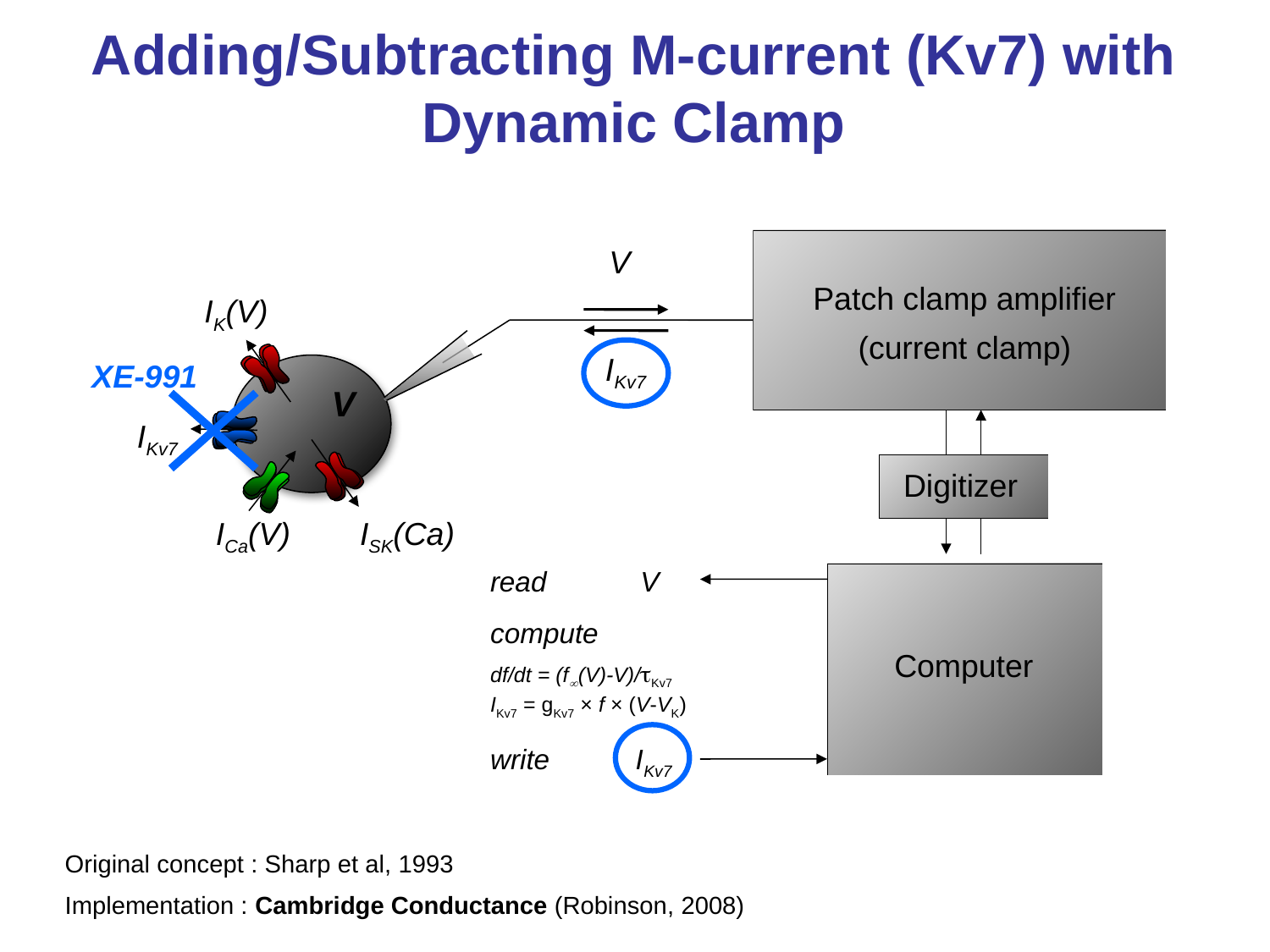

Adding/Subtracting M-current (Kv7) with Dynamic Clamp

V
Patch clamp amplifier
(current clamp)
IK(V)

IKv7
compute

df/dt = (f∞(V)-V)/τKv7
IKv7 = gKv7 × f × (V-VK)

write           IKv7

I

XE-991

V

IKv7

Digitizer

ICa(V)
ISK(Ca)
read            V

Computer
Original concept : Sharp et al, 1993
Implementation : Cambridge Conductance (Robinson, 2008)